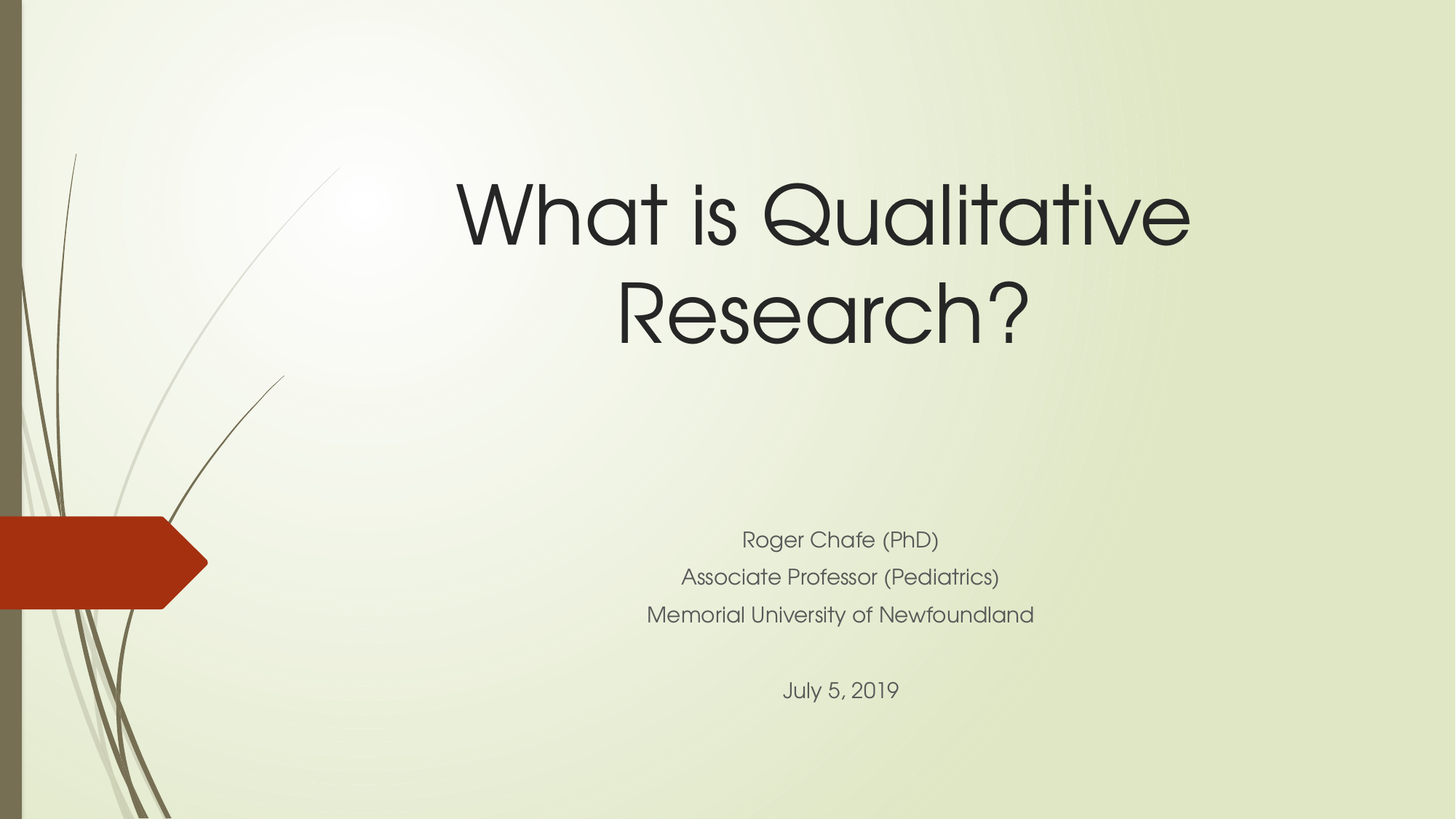

# What is Qualitative Research?
Roger Chafe (PhD)
Associate Professor (Pediatrics)
Memorial University of Newfoundland

July 5, 2019